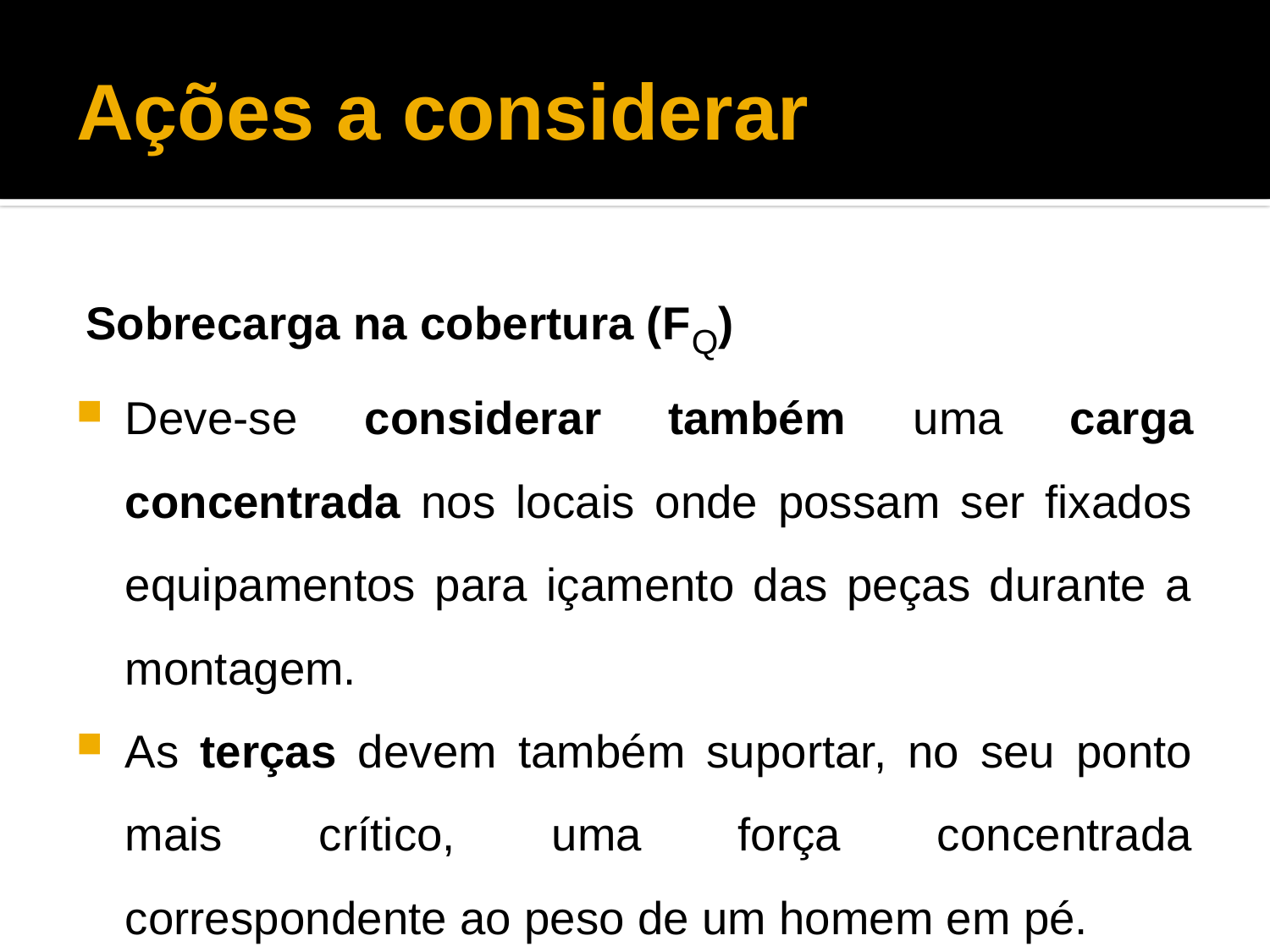

# Ações a considerar
Sobrecarga na cobertura (FQ)
Deve-se considerar também uma carga concentrada nos locais onde possam ser fixados equipamentos para içamento das peças durante a montagem.
As terças devem também suportar, no seu ponto mais crítico, uma força concentrada correspondente ao peso de um homem em pé.